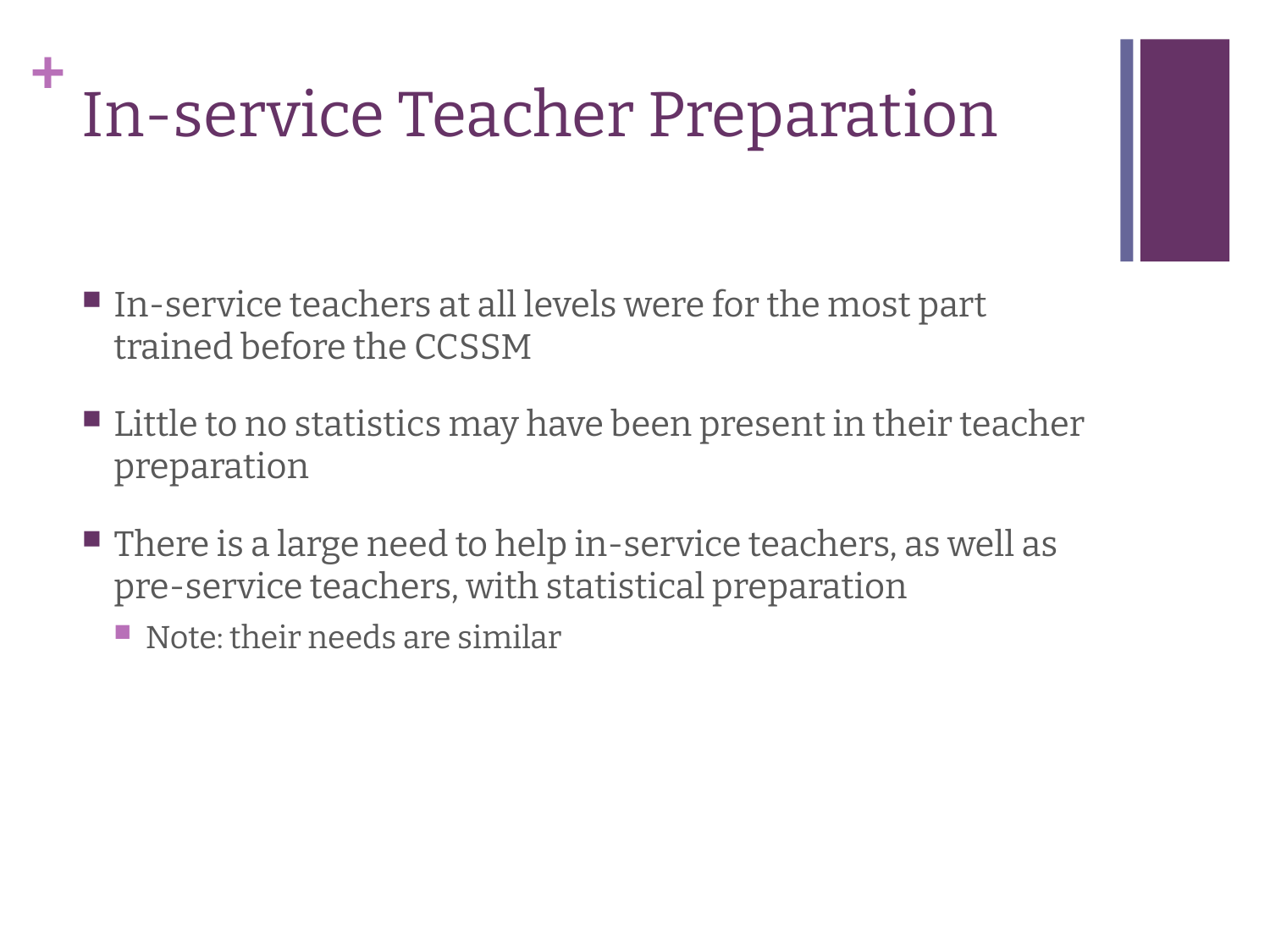

# In-service Teacher Preparation
In-service teachers at all levels were for the most part trained before the CCSSM
Little to no statistics may have been present in their teacher preparation
There is a large need to help in-service teachers, as well as pre-service teachers, with statistical preparation
Note: their needs are similar